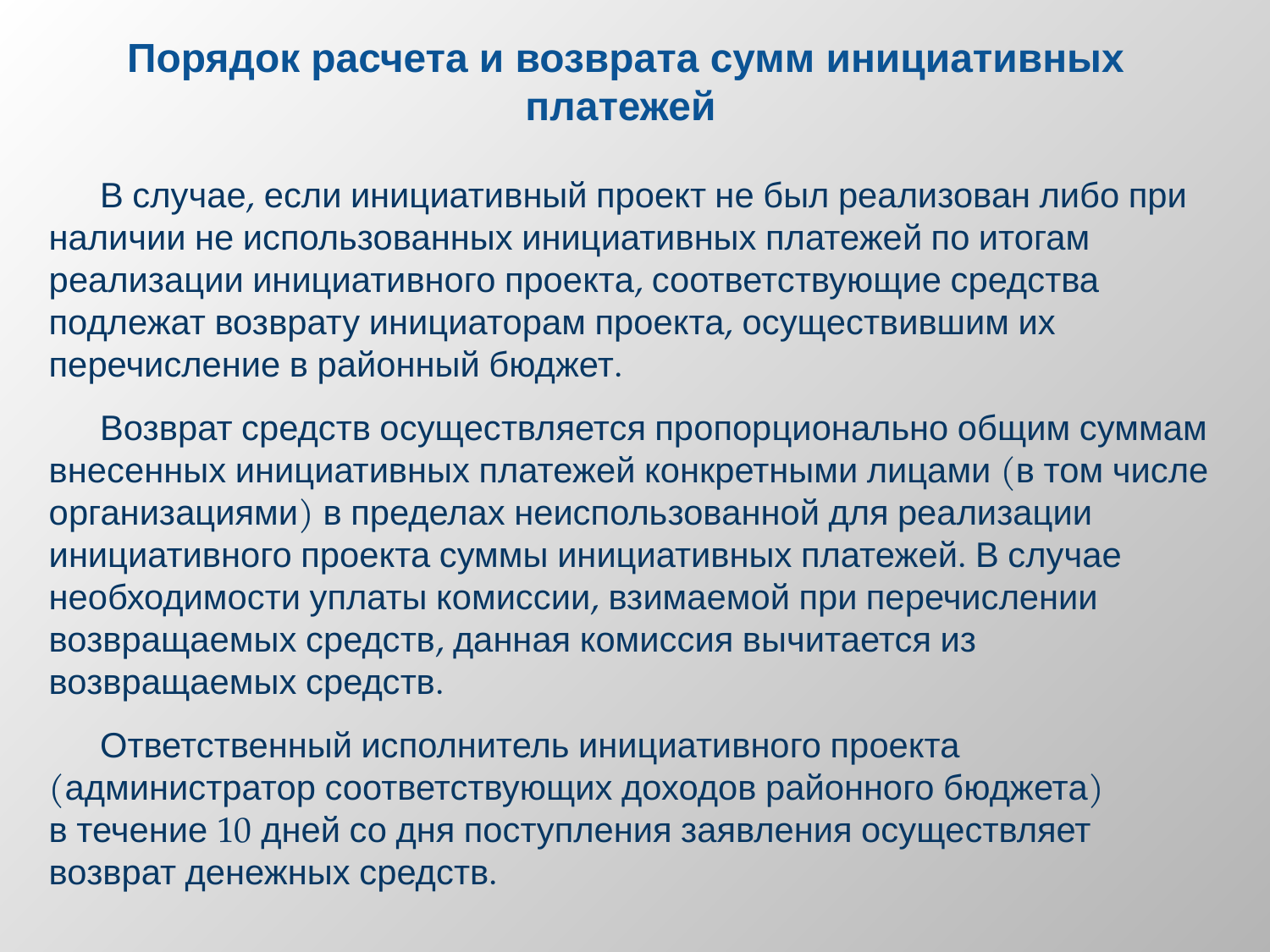

# Порядок расчета и возврата сумм инициативных платежей
В случае, если инициативный проект не был реализован либо при наличии не использованных инициативных платежей по итогам реализации инициативного проекта, соответствующие средства подлежат возврату инициаторам проекта, осуществившим их перечисление в районный бюджет.
Возврат средств осуществляется пропорционально общим суммам внесенных инициативных платежей конкретными лицами (в том числе организациями) в пределах неиспользованной для реализации инициативного проекта суммы инициативных платежей. В случае необходимости уплаты комиссии, взимаемой при перечислении возвращаемых средств, данная комиссия вычитается из возвращаемых средств.
Ответственный исполнитель инициативного проекта (администратор соответствующих доходов районного бюджета) в течение 10 дней со дня поступления заявления осуществляет возврат денежных средств.